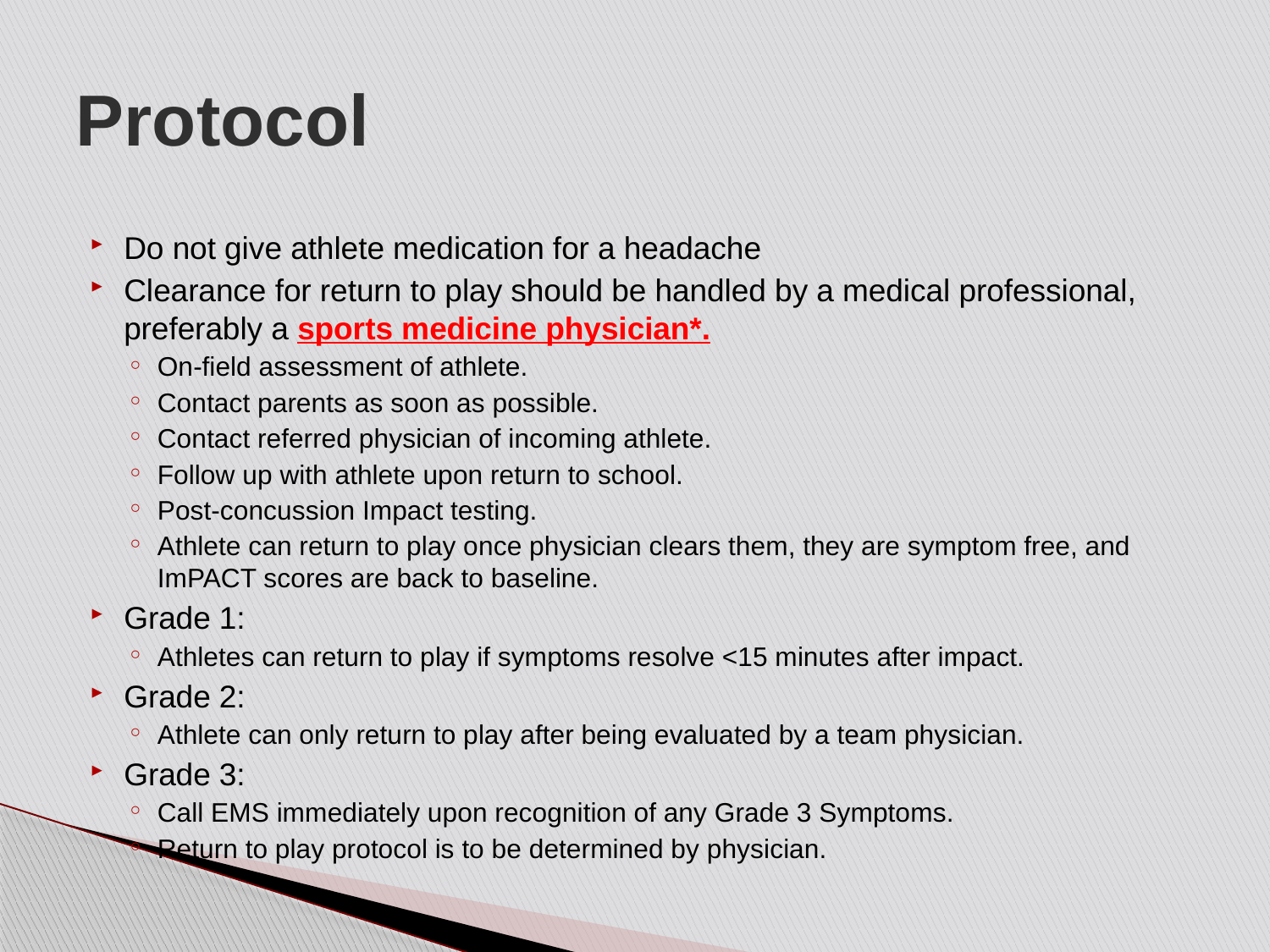

# Protocol
Do not give athlete medication for a headache
Clearance for return to play should be handled by a medical professional, preferably a sports medicine physician*.
On-field assessment of athlete.
Contact parents as soon as possible.
Contact referred physician of incoming athlete.
Follow up with athlete upon return to school.
Post-concussion Impact testing.
Athlete can return to play once physician clears them, they are symptom free, and ImPACT scores are back to baseline.
Grade 1:
Athletes can return to play if symptoms resolve <15 minutes after impact.
Grade 2:
Athlete can only return to play after being evaluated by a team physician.
Grade 3:
Call EMS immediately upon recognition of any Grade 3 Symptoms.
Return to play protocol is to be determined by physician.